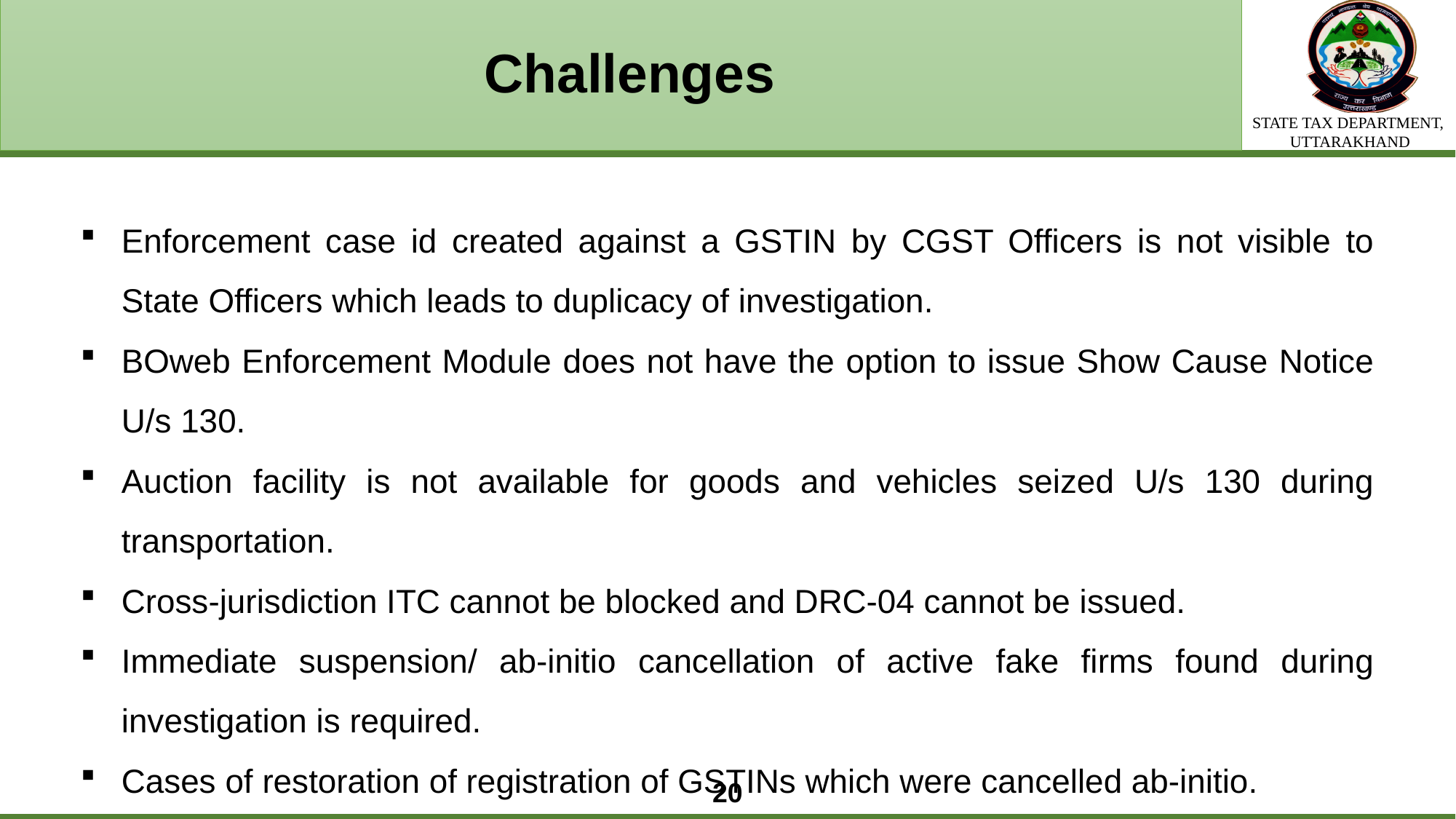

# Challenges
Enforcement case id created against a GSTIN by CGST Officers is not visible to State Officers which leads to duplicacy of investigation.
BOweb Enforcement Module does not have the option to issue Show Cause Notice U/s 130.
Auction facility is not available for goods and vehicles seized U/s 130 during transportation.
Cross-jurisdiction ITC cannot be blocked and DRC-04 cannot be issued.
Immediate suspension/ ab-initio cancellation of active fake firms found during investigation is required.
Cases of restoration of registration of GSTINs which were cancelled ab-initio.

20
20